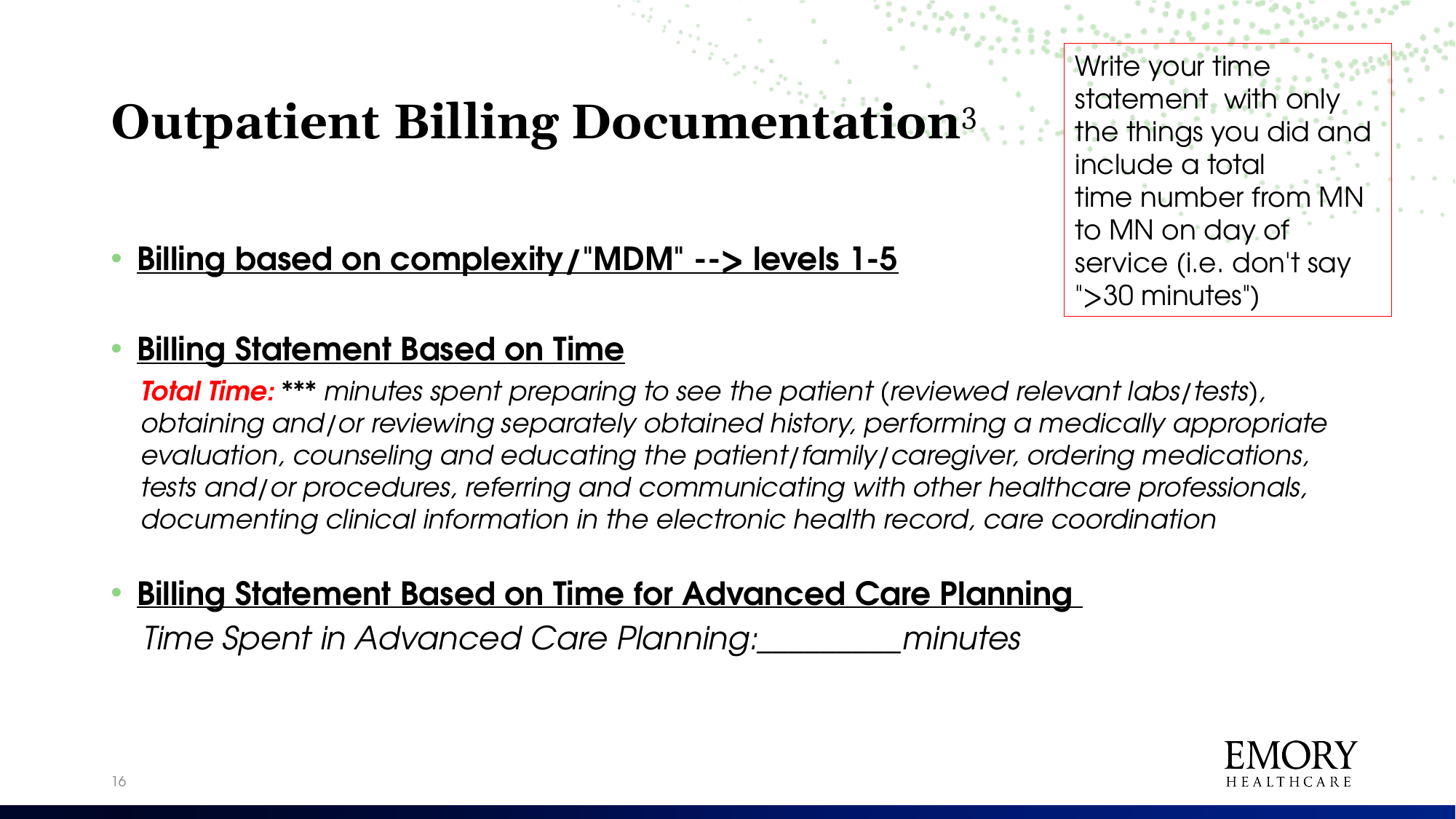

Write your time statement  with only the things you did and include a total time number from MN to MN on day of service (i.e. don't say ">30 minutes")
# Outpatient Billing Documentation3
Billing based on complexity/"MDM" --> levels 1-5

Billing Statement Based on Time
Total Time: *** minutes spent preparing to see the patient (reviewed relevant labs/tests), obtaining and/or reviewing separately obtained history, performing a medically appropriate evaluation, counseling and educating the patient/family/caregiver, ordering medications, tests and/or procedures, referring and communicating with other healthcare professionals, documenting clinical information in the electronic health record, care coordination
Billing Statement Based on Time for Advanced Care Planning
 Time Spent in Advanced Care Planning:_________minutes